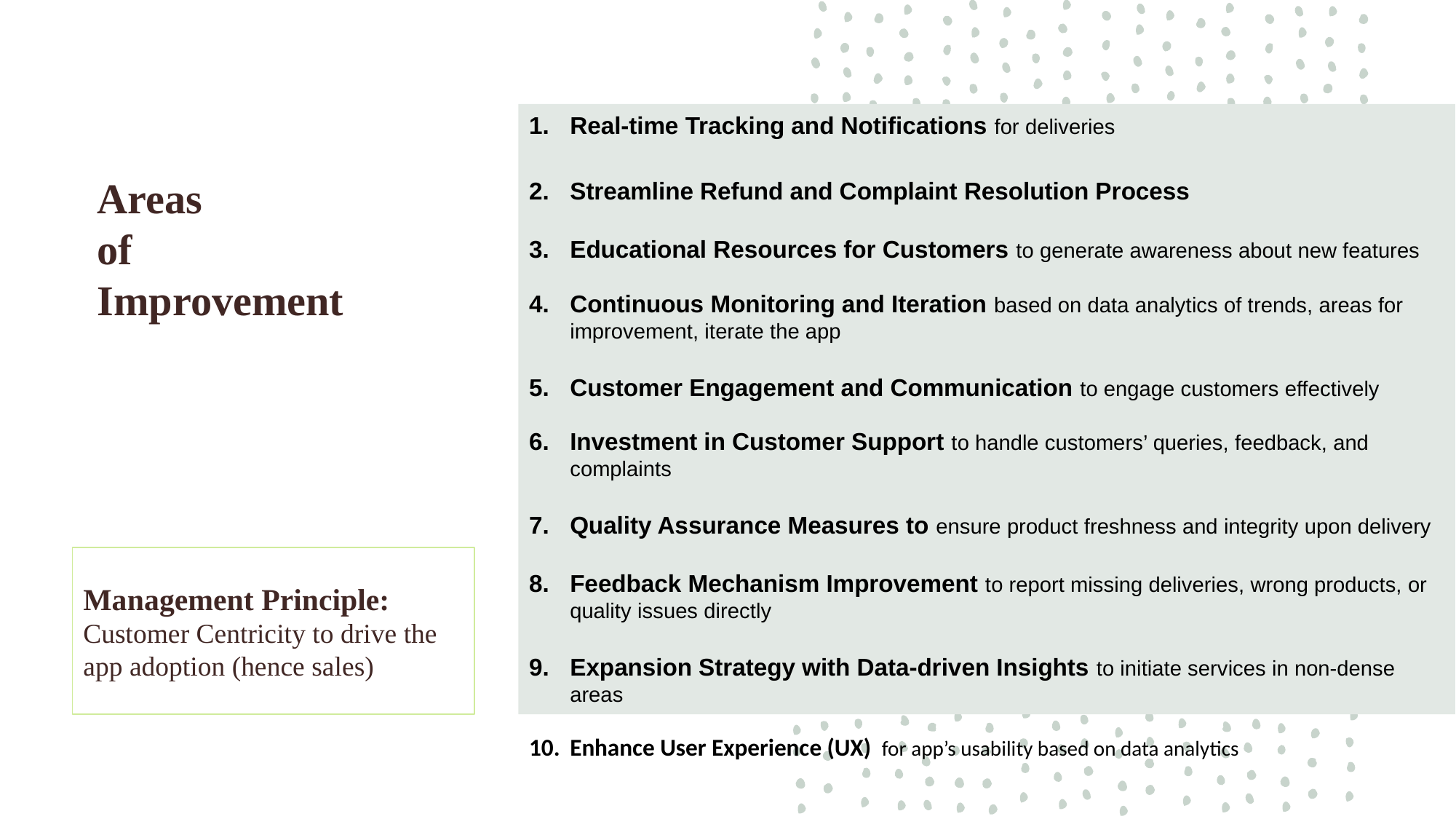

Real-time Tracking and Notifications for deliveries

Streamline Refund and Complaint Resolution Process

Educational Resources for Customers to generate awareness about new features

Continuous Monitoring and Iteration based on data analytics of trends, areas for improvement, iterate the app

Customer Engagement and Communication to engage customers effectively

Investment in Customer Support to handle customers’ queries, feedback, and complaints

Quality Assurance Measures to ensure product freshness and integrity upon delivery

Feedback Mechanism Improvement to report missing deliveries, wrong products, or quality issues directly

Expansion Strategy with Data-driven Insights to initiate services in non-dense areas

Enhance User Experience (UX)  for app’s usability based on data analytics

Areas
of
Improvement.

# Management Principle: Customer Centricity to drive the app adoption (hence sales)